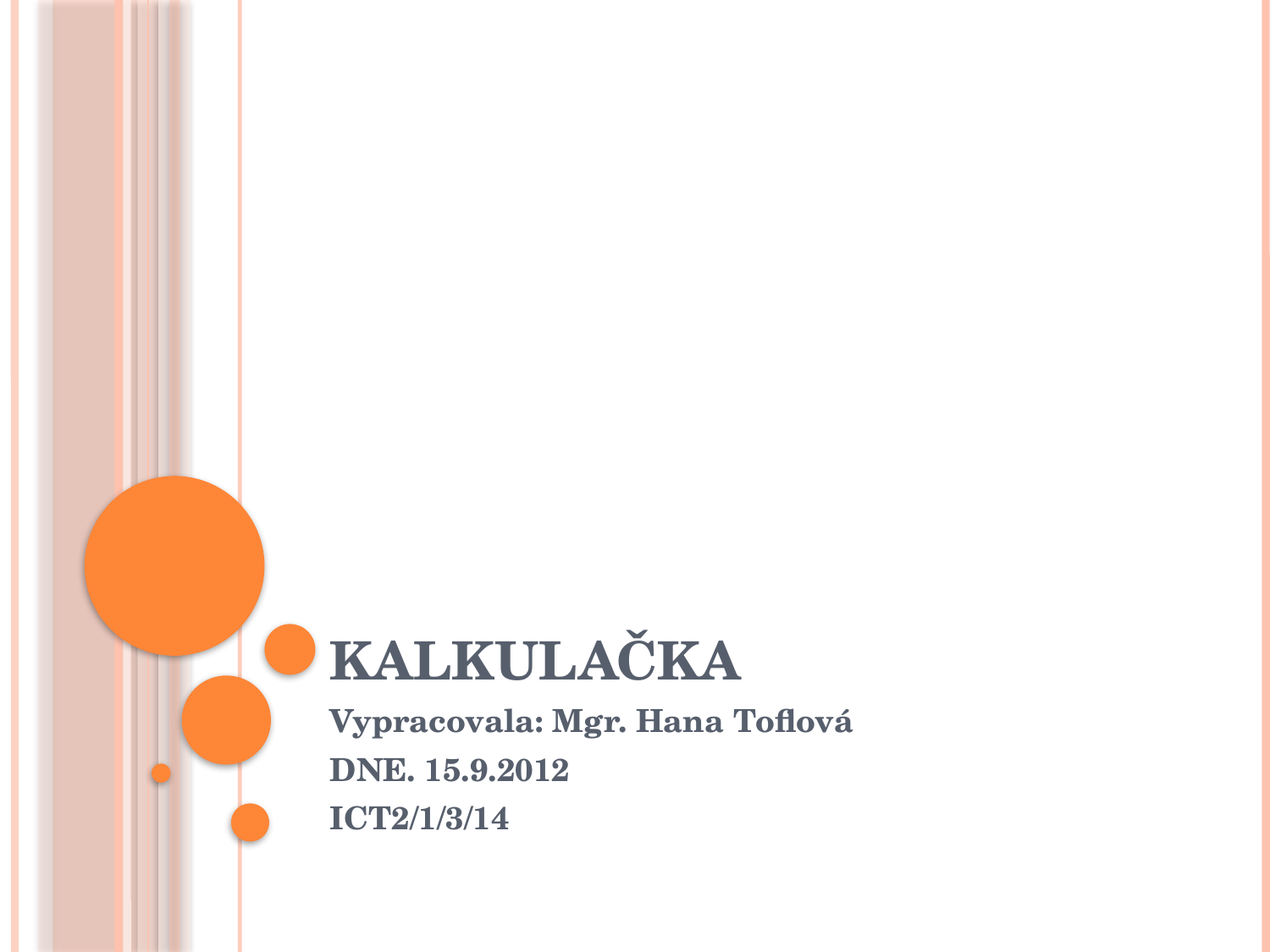

# KALKULAČKA
Vypracovala: Mgr. Hana Toflová
DNE. 15.9.2012
ICT2/1/3/14